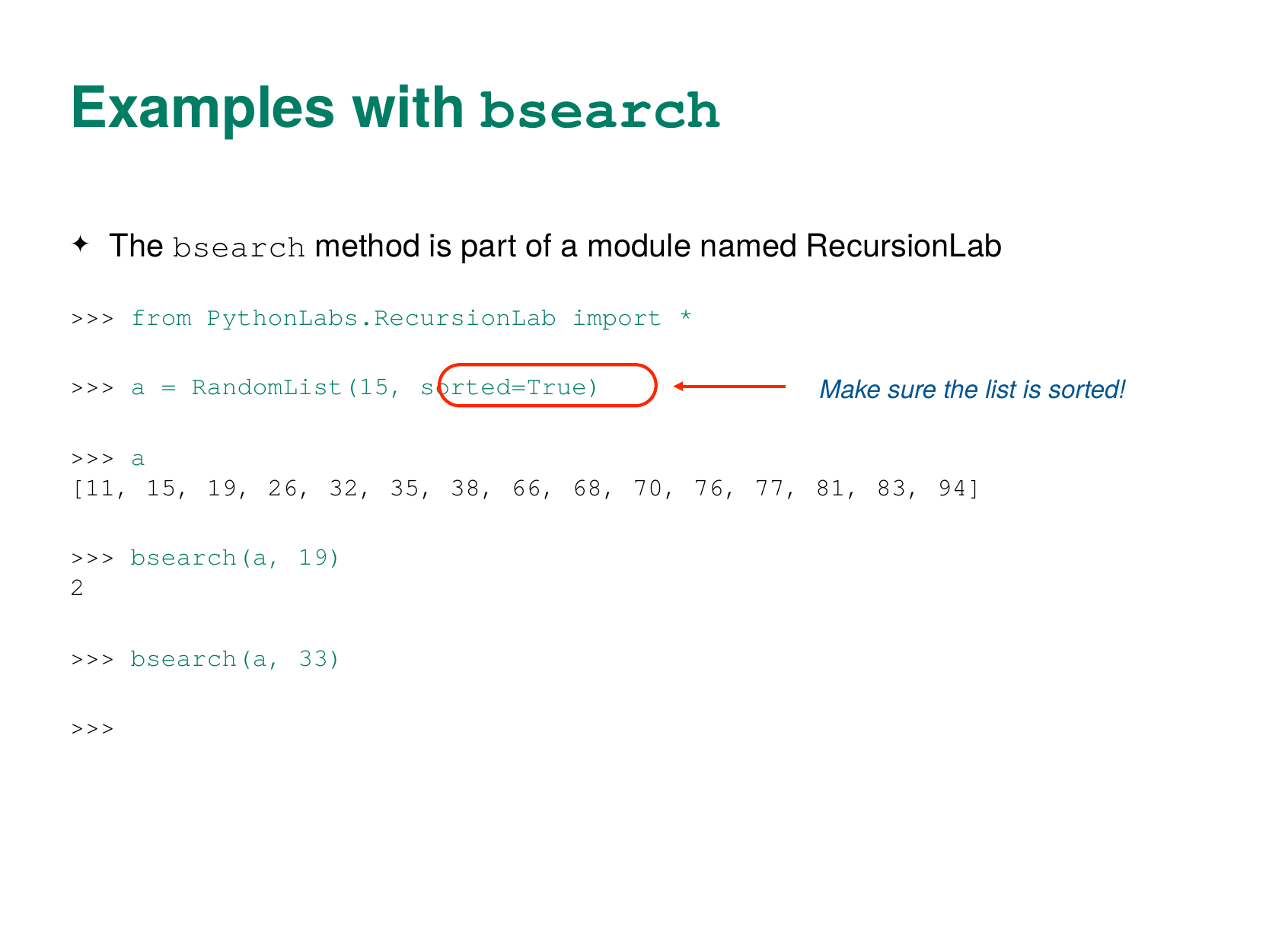

# Examples with bsearch
The bsearch method is part of a module named RecursionLab
>>> from PythonLabs.RecursionLab import *
>>> a = RandomList(15, sorted=True)
>>> a
[11, 15, 19, 26, 32, 35, 38, 66, 68, 70, 76, 77, 81, 83, 94]
>>> bsearch(a, 19)
2
>>> bsearch(a, 33)
>>>

Make sure the list is sorted!